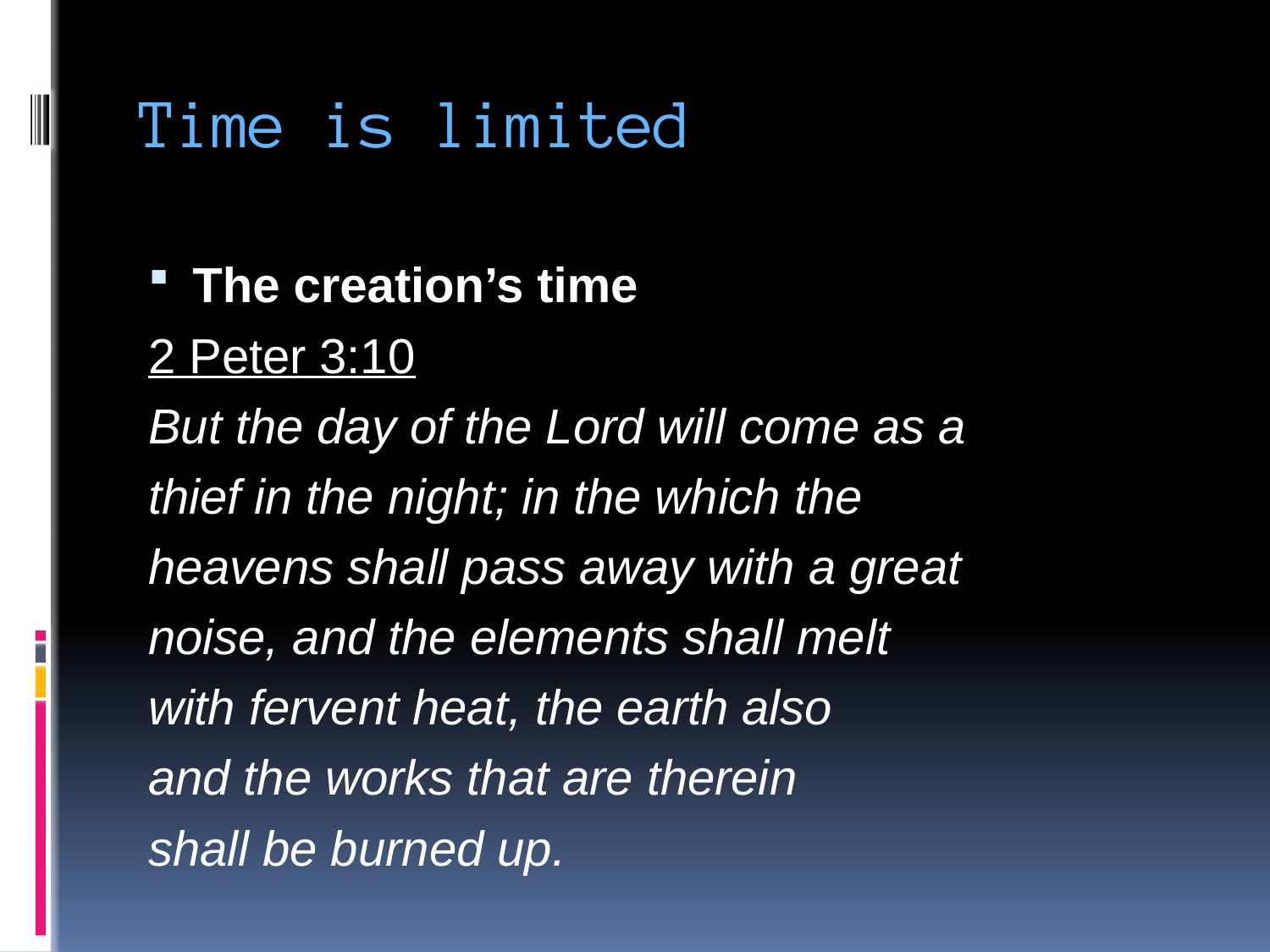

# Time is limited
The creation’s time
2 Peter 3:10
But the day of the Lord will come as a
thief in the night; in the which the
heavens shall pass away with a great
noise, and the elements shall melt
with fervent heat, the earth also
and the works that are therein
shall be burned up.